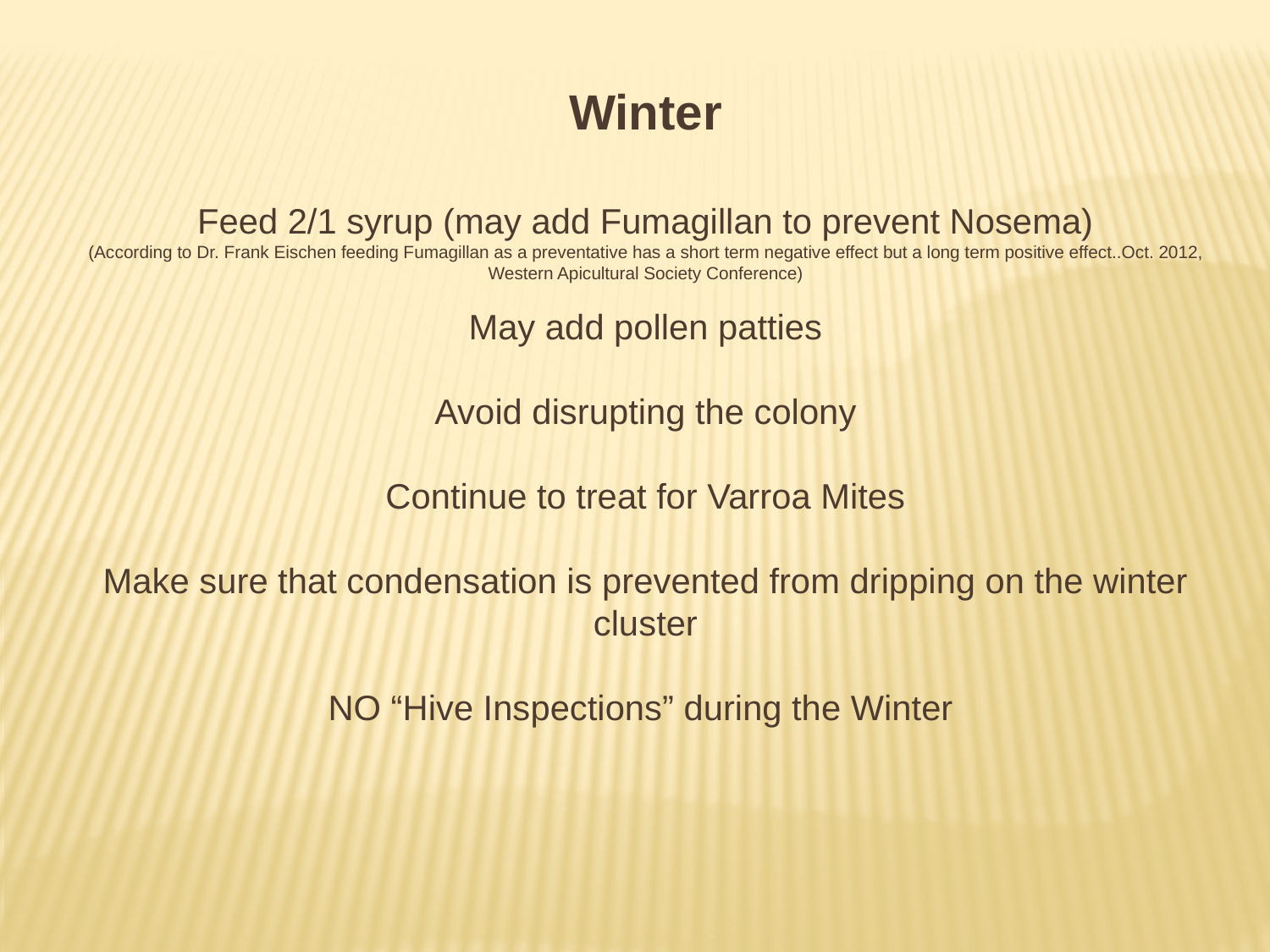

Winter

Feed 2/1 syrup (may add Fumagillan to prevent Nosema)
(According to Dr. Frank Eischen feeding Fumagillan as a preventative has a short term negative effect but a long term positive effect..Oct. 2012, Western Apicultural Society Conference)

May add pollen patties

Avoid disrupting the colony

Continue to treat for Varroa Mites

Make sure that condensation is prevented from dripping on the winter cluster

NO “Hive Inspections” during the Winter